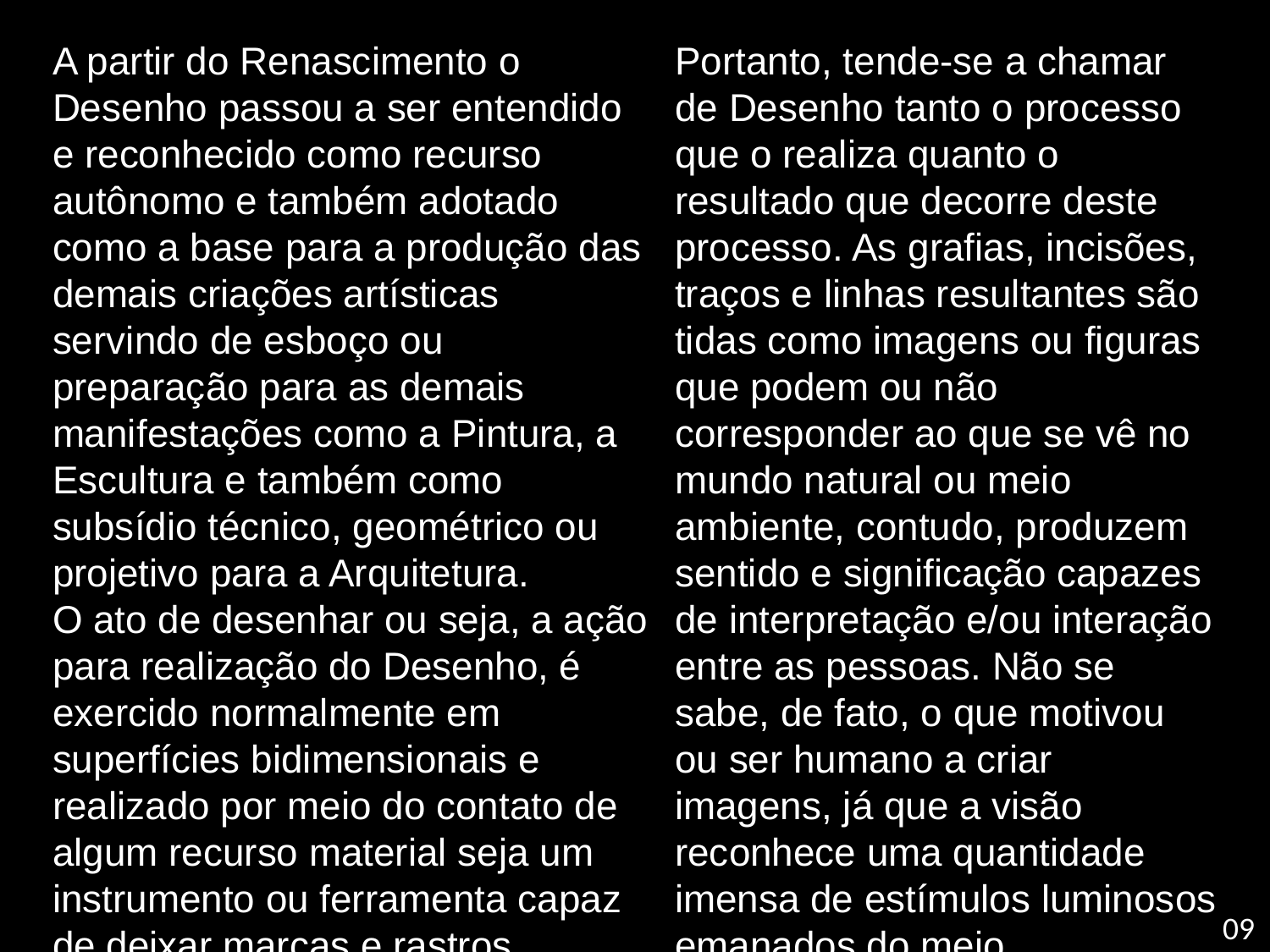

A partir do Renascimento o Desenho passou a ser entendido e reconhecido como recurso autônomo e também adotado como a base para a produção das demais criações artísticas servindo de esboço ou preparação para as demais manifestações como a Pintura, a Escultura e também como subsídio técnico, geométrico ou projetivo para a Arquitetura.         O ato de desenhar ou seja, a ação para realização do Desenho, é exercido normalmente em superfícies bidimensionais e realizado por meio do contato de algum recurso material seja um instrumento ou ferramenta capaz de deixar marcas e rastros.
Portanto, tende-se a chamar de Desenho tanto o processo que o realiza quanto o resultado que decorre deste processo. As grafias, incisões, traços e linhas resultantes são tidas como imagens ou figuras que podem ou não corresponder ao que se vê no mundo natural ou meio ambiente, contudo, produzem sentido e significação capazes de interpretação e/ou interação entre as pessoas. Não se sabe, de fato, o que motivou ou ser humano a criar imagens, já que a visão reconhece uma quantidade imensa de estímulos luminosos emanados do meio.
09